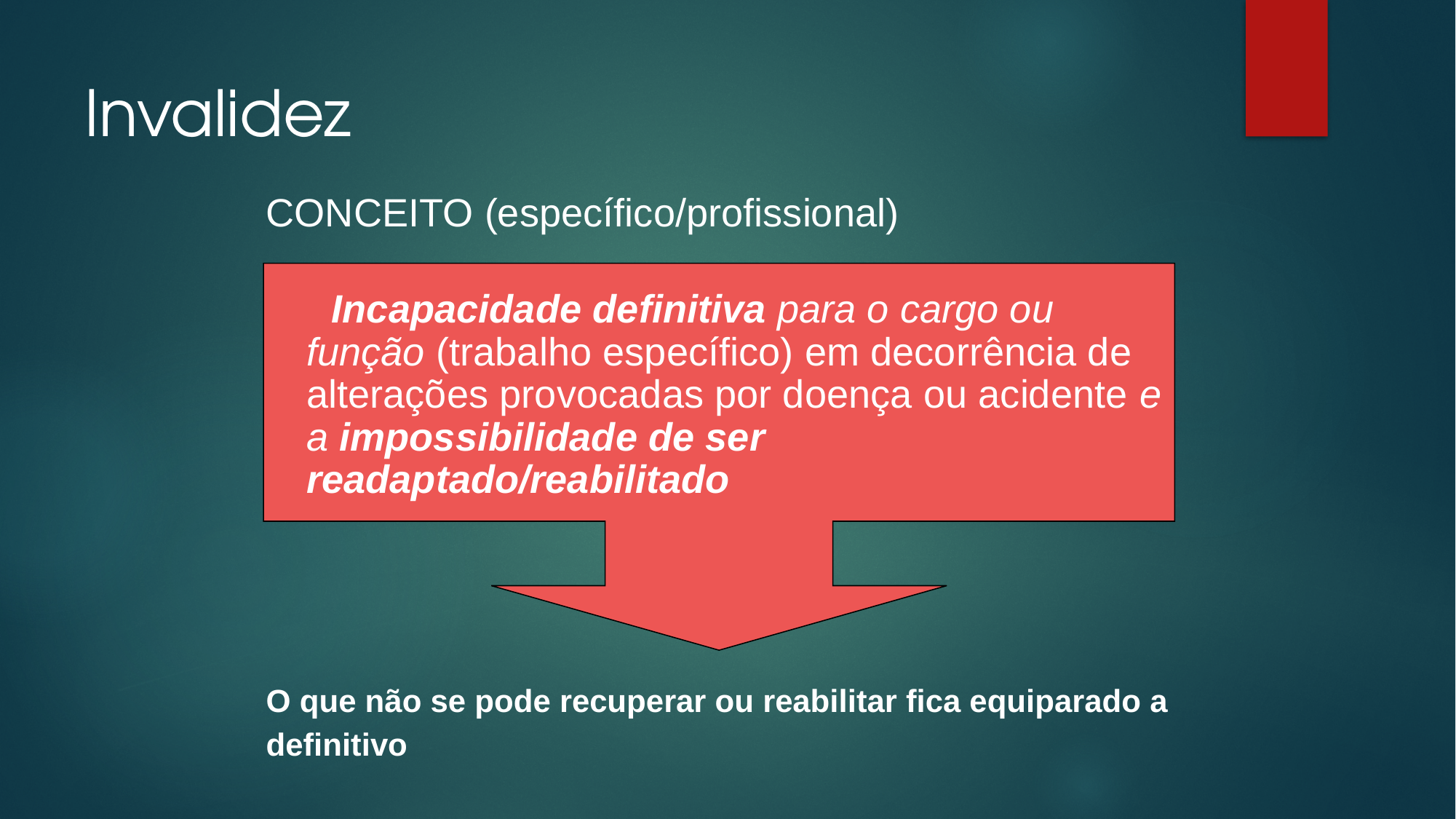

# Invalidez
CONCEITO (específico/profissional)

      Incapacidade definitiva para o cargo ou função (trabalho específico) em decorrência de alterações provocadas por doença ou acidente e a impossibilidade de ser readaptado/reabilitado

O que não se pode recuperar ou reabilitar fica equiparado a
definitivo